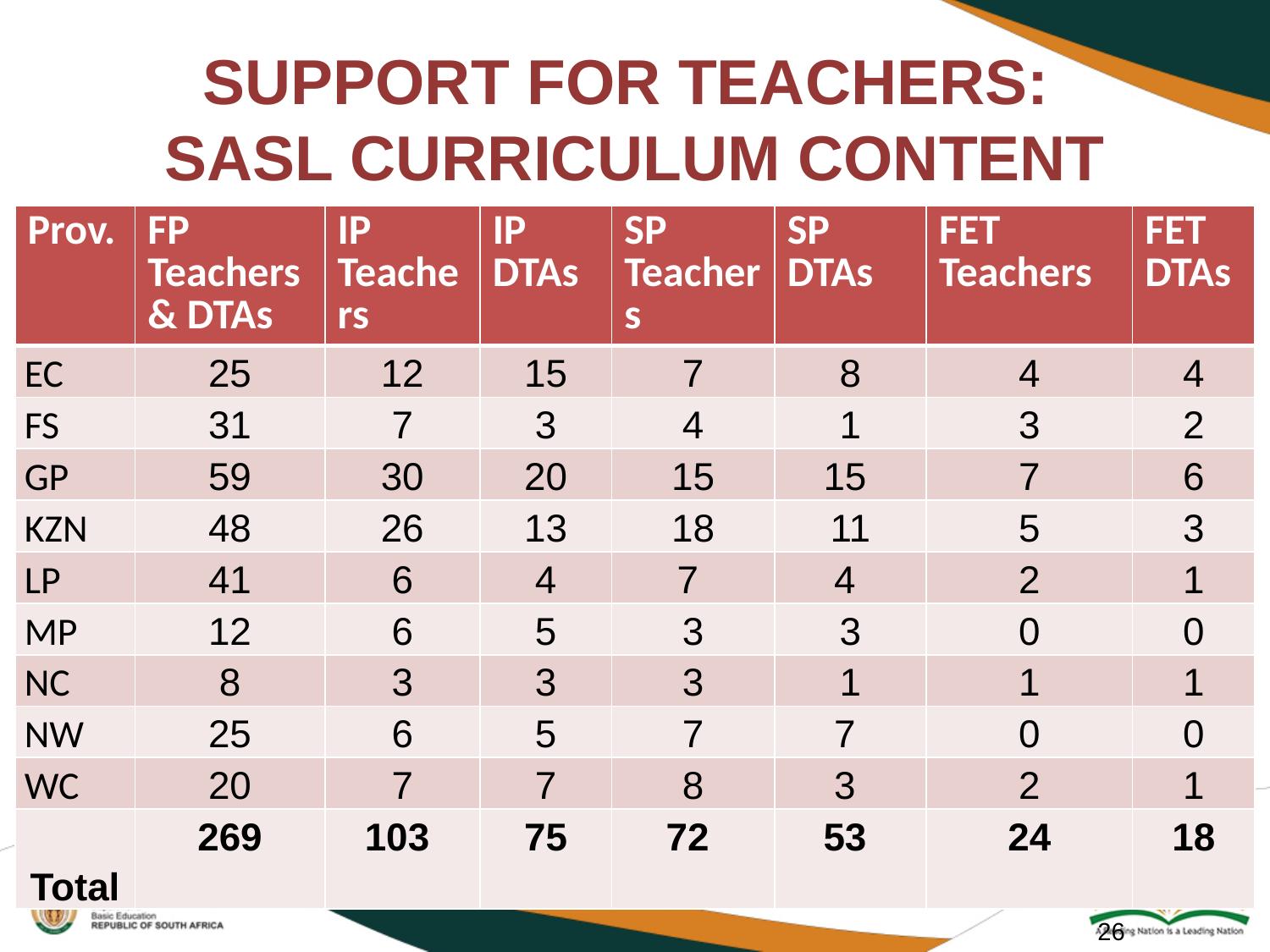

# SUPPORT FOR TEACHERS: SASL CURRICULUM CONTENT
| Prov. | FP Teachers & DTAs | IP Teachers | IP DTAs | SP Teachers | SP DTAs | FET Teachers | FET DTAs |
| --- | --- | --- | --- | --- | --- | --- | --- |
| EC | 25 | 12 | 15 | 7 | 8 | 4 | 4 |
| FS | 31 | 7 | 3 | 4 | 1 | 3 | 2 |
| GP | 59 | 30 | 20 | 15 | 15 | 7 | 6 |
| KZN | 48 | 26 | 13 | 18 | 11 | 5 | 3 |
| LP | 41 | 6 | 4 | 7 | 4 | 2 | 1 |
| MP | 12 | 6 | 5 | 3 | 3 | 0 | 0 |
| NC | 8 | 3 | 3 | 3 | 1 | 1 | 1 |
| NW | 25 | 6 | 5 | 7 | 7 | 0 | 0 |
| WC | 20 | 7 | 7 | 8 | 3 | 2 | 1 |
| Total | 269 | 103 | 75 | 72 | 53 | 24 | 18 |
26